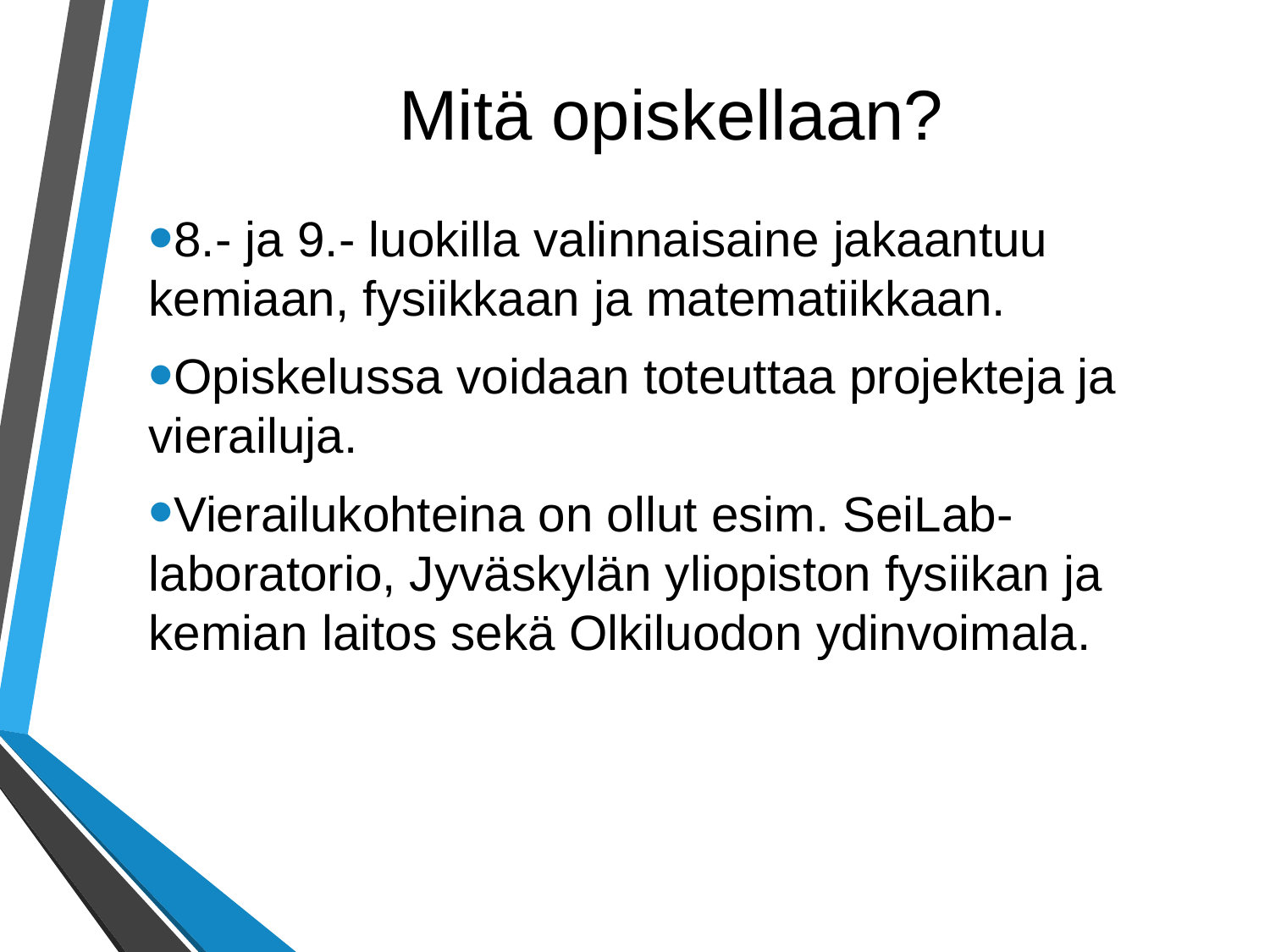

Mitä opiskellaan?
8.- ja 9.- luokilla valinnaisaine jakaantuu kemiaan, fysiikkaan ja matematiikkaan.
Opiskelussa voidaan toteuttaa projekteja ja vierailuja.
Vierailukohteina on ollut esim. SeiLab- laboratorio, Jyväskylän yliopiston fysiikan ja kemian laitos sekä Olkiluodon ydinvoimala.